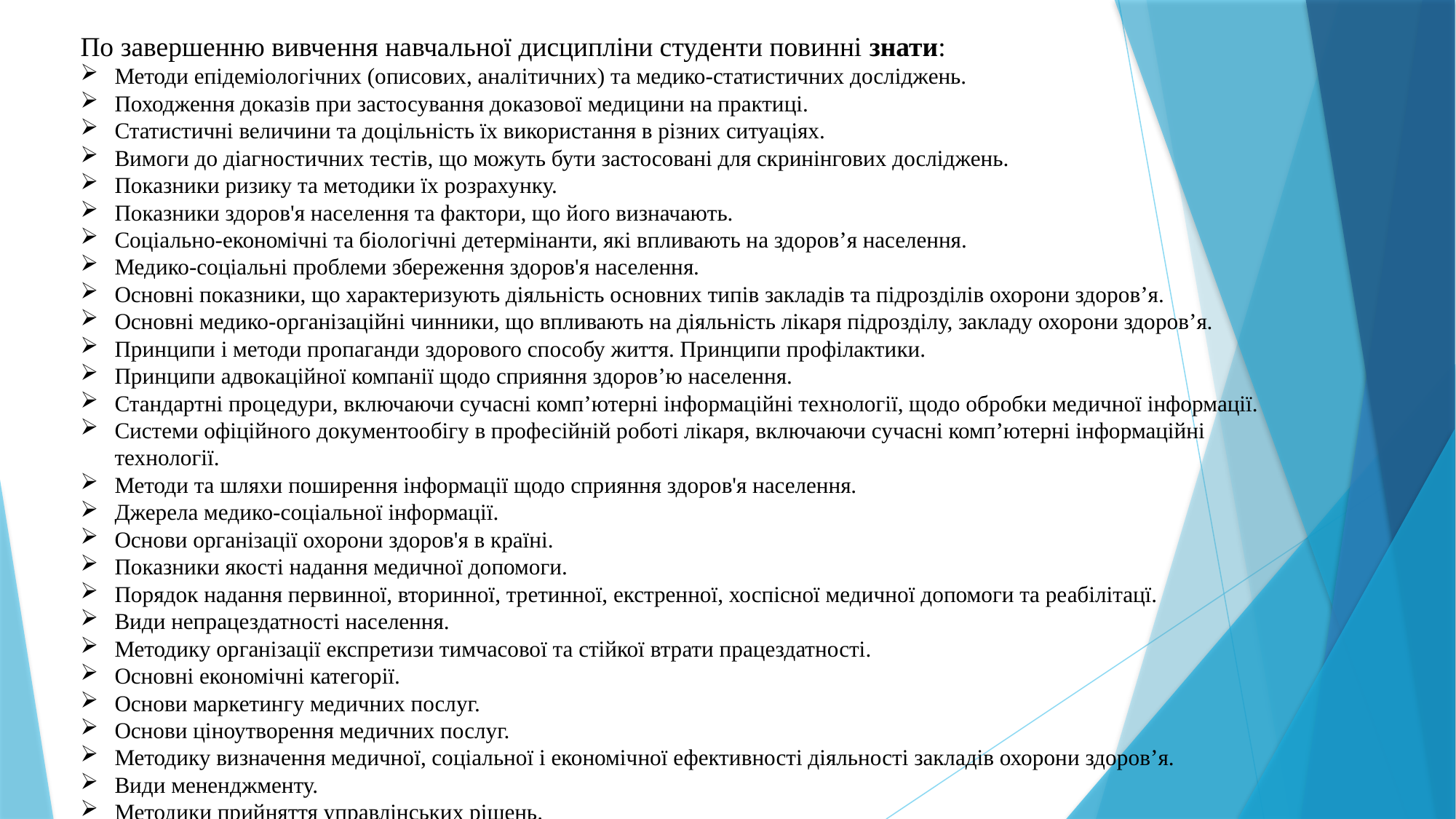

По завершенню вивчення навчальної дисципліни студенти повинні знати:
Методи епідеміологічних (описових, аналітичних) та медико-статистичних досліджень.
Походження доказів при застосування доказової медицини на практиці.
Статистичні величини та доцільність їх використання в різних ситуаціях.
Вимоги до діагностичних тестів, що можуть бути застосовані для скринінгових досліджень.
Показники ризику та методики їх розрахунку.
Показники здоров'я населення та фактори, що його визначають.
Соціально-економічні та біологічні детермінанти, які впливають на здоров’я населення.
Медико-соціальні проблеми збереження здоров'я населення.
Основні показники, що характеризують діяльність основних типів закладів та підрозділів охорони здоров’я.
Основні медико-організаційні чинники, що впливають на діяльність лікаря підрозділу, закладу охорони здоров’я.
Принципи і методи пропаганди здорового способу життя. Принципи профілактики.
Принципи адвокаційної компанії щодо сприяння здоров’ю населення.
Стандартні процедури, включаючи сучасні комп’ютерні інформаційні технології, щодо обробки медичної інформації.
Системи офіційного документообігу в професійній роботі лікаря, включаючи сучасні комп’ютерні інформаційні технології.
Методи та шляхи поширення інформації щодо сприяння здоров'я населення.
Джерела медико-соціальної інформації.
Основи організації охорони здоров'я в країні.
Показники якості надання медичної допомоги.
Порядок надання первинної, вторинної, третинної, екстренної, хоспісної медичної допомоги та реабілітацї.
Види непрацездатності населення.
Методику організації експретизи тимчасової та стійкої втрати працездатності.
Основні економічні категорії.
Основи маркетингу медичних послуг.
Основи ціноутворення медичних послуг.
Методику визначення медичної, соціальної і економічної ефективності діяльності закладів охорони здоров’я.
Види мененджменту.
Методики прийняття управлінських рішень.